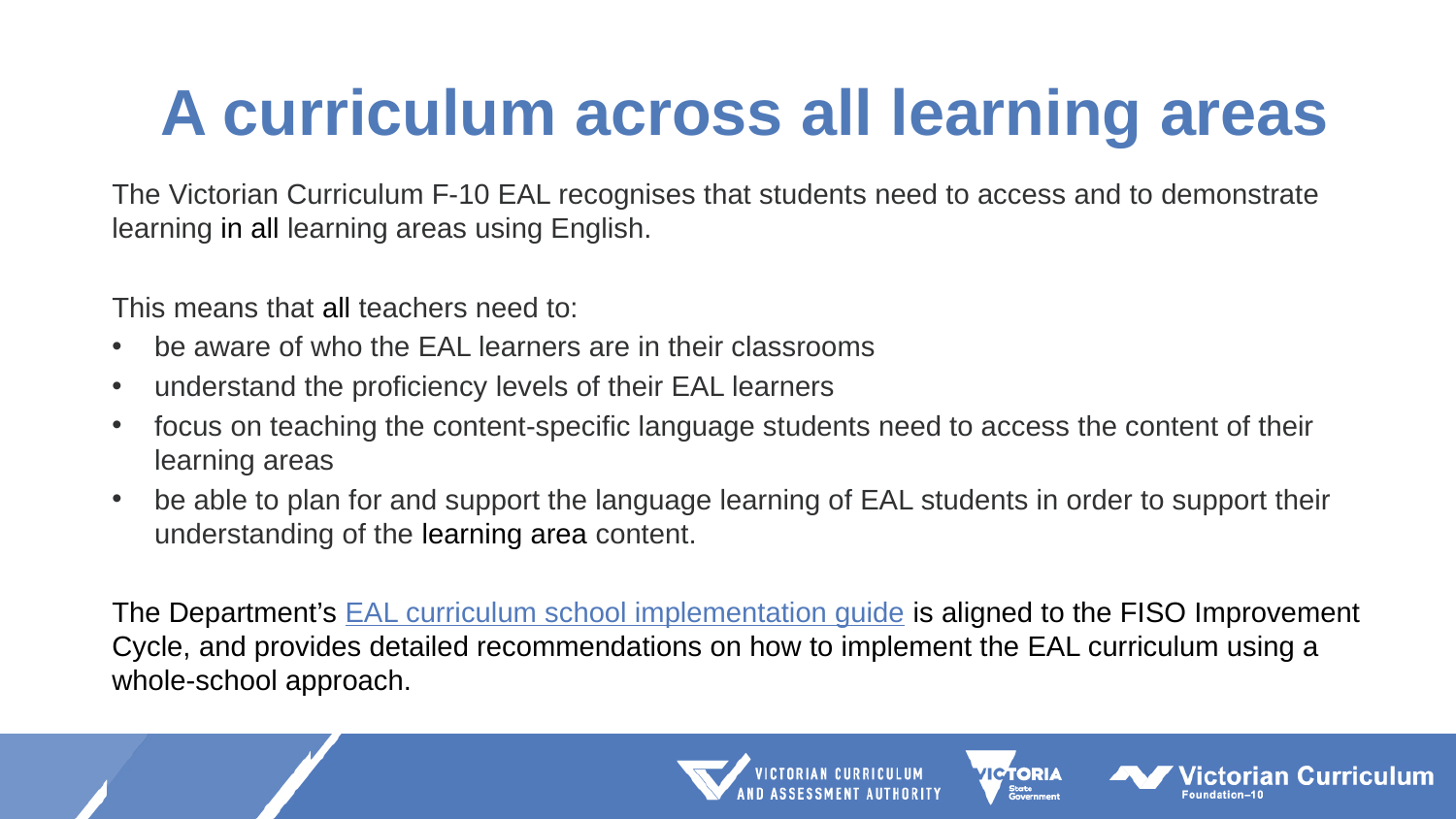

# A curriculum across all learning areas
The Victorian Curriculum F-10 EAL recognises that students need to access and to demonstrate learning in all learning areas using English.

This means that all teachers need to:
be aware of who the EAL learners are in their classrooms
understand the proficiency levels of their EAL learners
focus on teaching the content-specific language students need to access the content of their learning areas
be able to plan for and support the language learning of EAL students in order to support their understanding of the learning area content.

The Department’s EAL curriculum school implementation guide is aligned to the FISO Improvement Cycle, and provides detailed recommendations on how to implement the EAL curriculum using a whole-school approach.